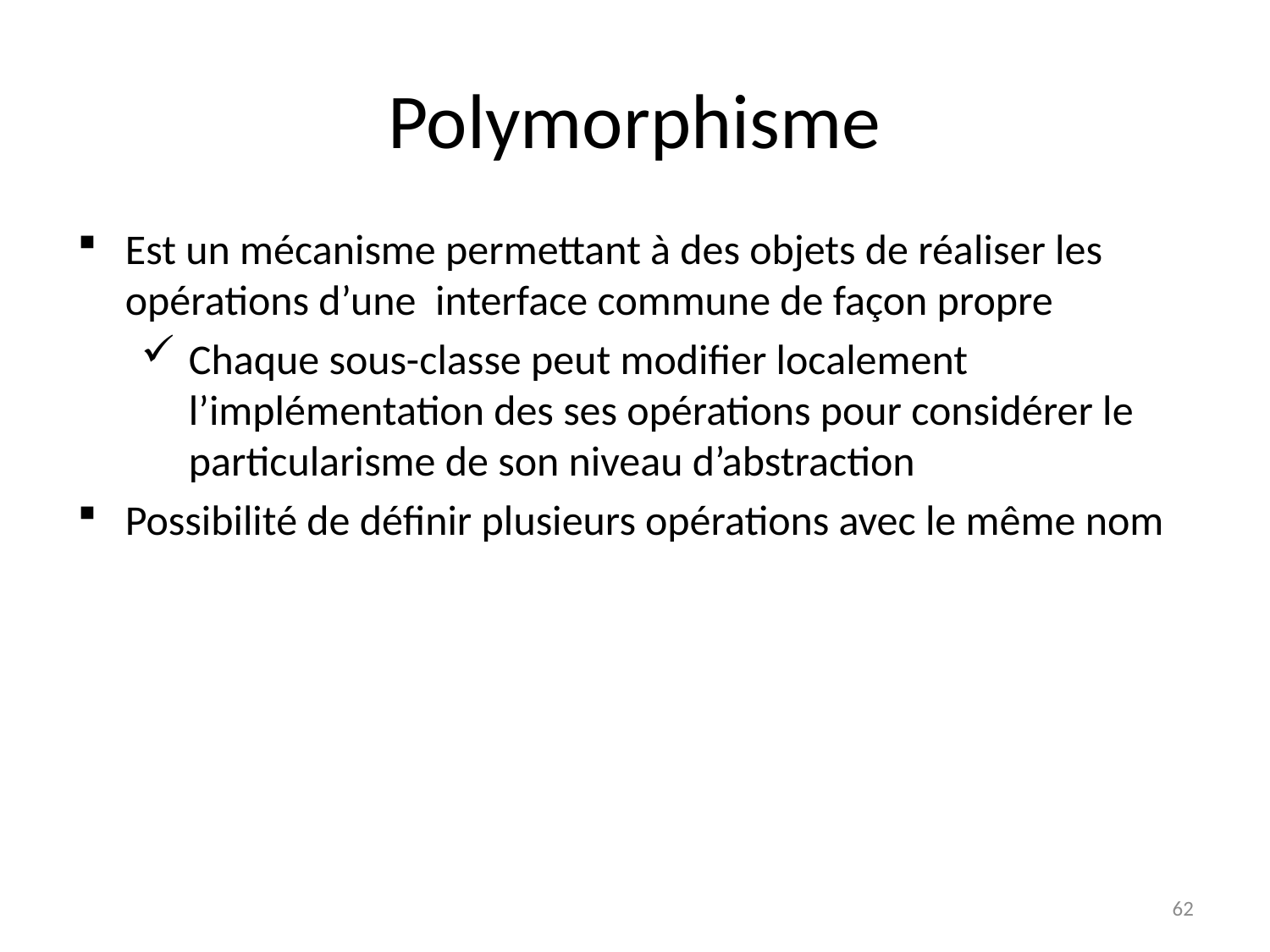

# Polymorphisme
Est un mécanisme permettant à des objets de réaliser les opérations d’une  interface commune de façon propre
Chaque sous-classe peut modifier localement l’implémentation des ses opérations pour considérer le particularisme de son niveau d’abstraction
Possibilité de définir plusieurs opérations avec le même nom

62